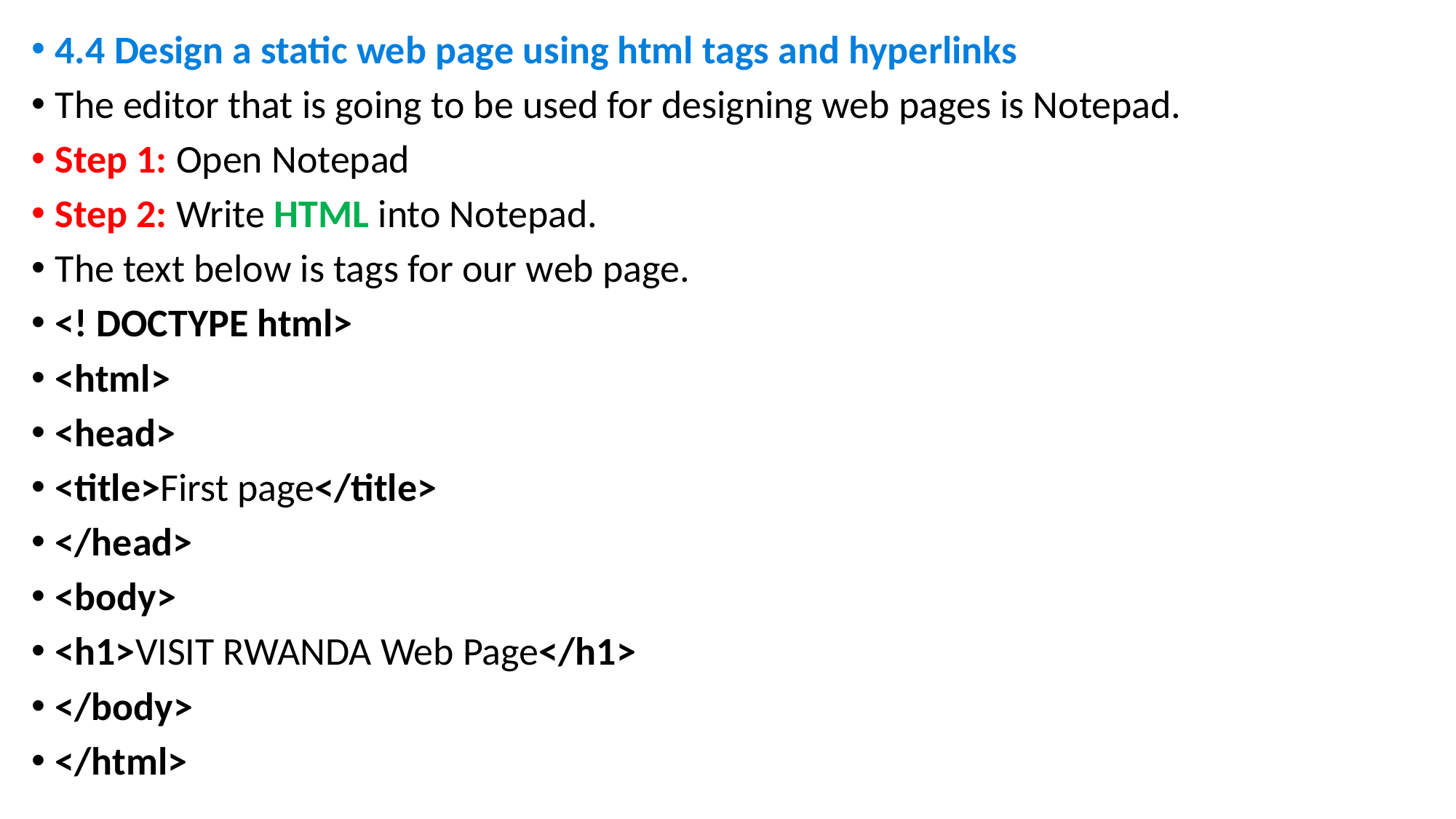

4.4 Design a static web page using html tags and hyperlinks
The editor that is going to be used for designing web pages is Notepad.
Step 1: Open Notepad
Step 2: Write HTML into Notepad.
The text below is tags for our web page.
<! DOCTYPE html>
<html>
<head>
<title>First page</title>
</head>
<body>
<h1>VISIT RWANDA Web Page</h1>
</body>
</html>